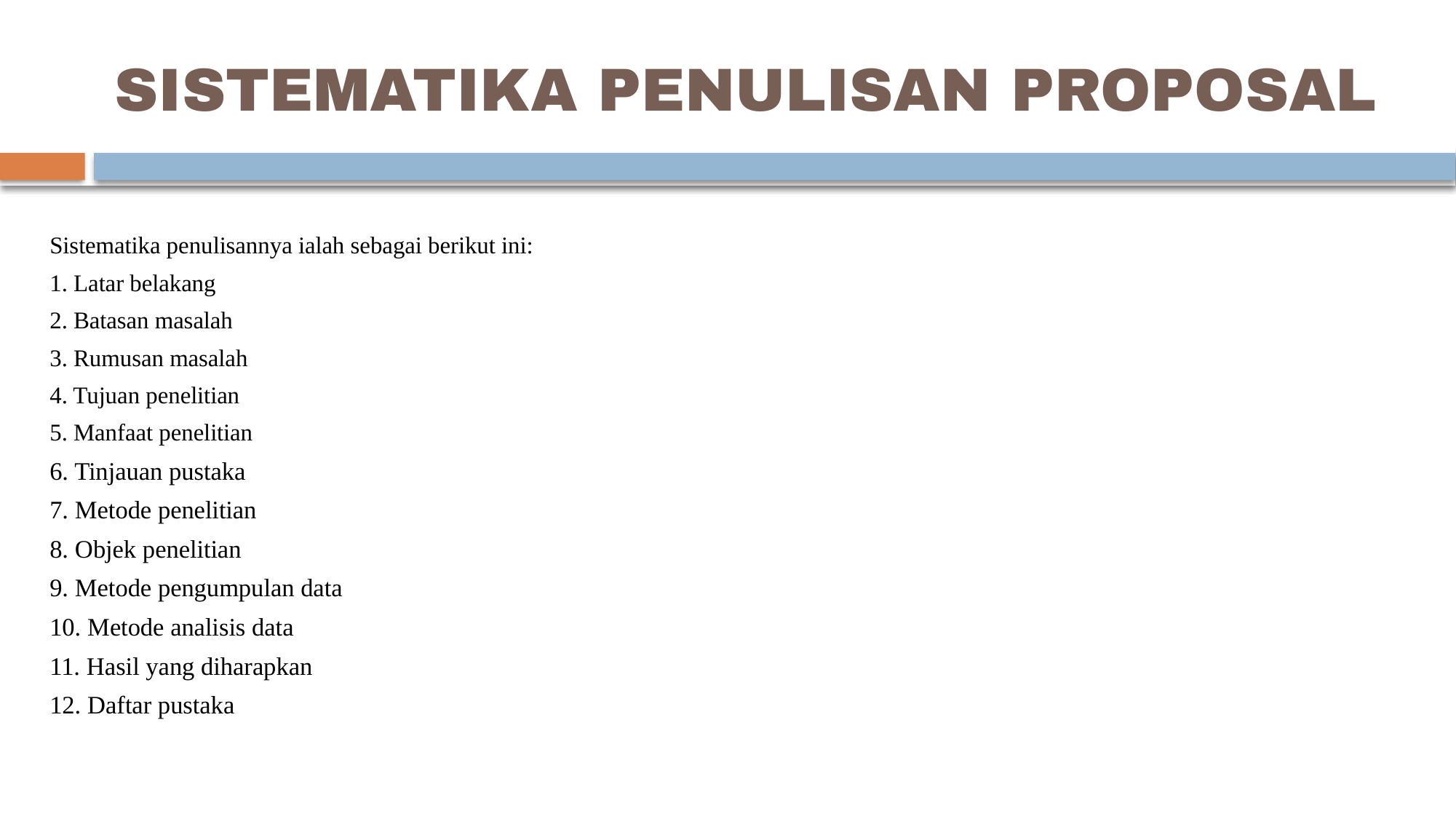

# SISTEMATIKA PENULISAN PROPOSAL
Sistematika penulisannya ialah sebagai berikut ini:
1. Latar belakang
2. Batasan masalah
3. Rumusan masalah
4. Tujuan penelitian
5. Manfaat penelitian
6. Tinjauan pustaka
7. Metode penelitian
8. Objek penelitian
9. Metode pengumpulan data
10. Metode analisis data
11. Hasil yang diharapkan
12. Daftar pustaka